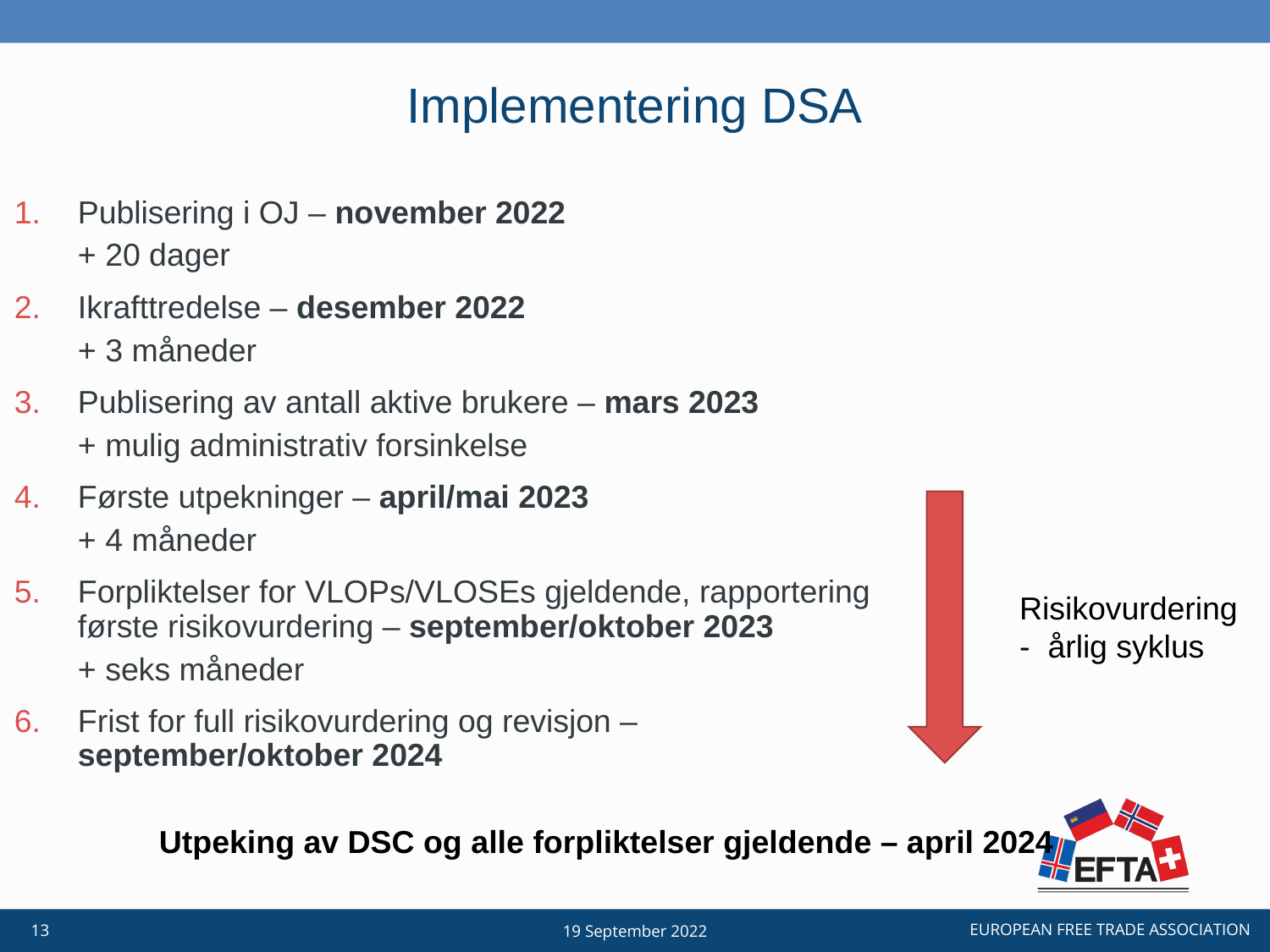

# Implementering DSA
Publisering i OJ – november 2022
+ 20 dager
Ikrafttredelse – desember 2022
+ 3 måneder
Publisering av antall aktive brukere – mars 2023
+ mulig administrativ forsinkelse
Første utpekninger – april/mai 2023
+ 4 måneder
Forpliktelser for VLOPs/VLOSEs gjeldende, rapportering første risikovurdering – september/oktober 2023
+ seks måneder
Frist for full risikovurdering og revisjon – september/oktober 2024

Risikovurdering
-  årlig syklus
Utpeking av DSC og alle forpliktelser gjeldende – april 2024
19 September 2022
13